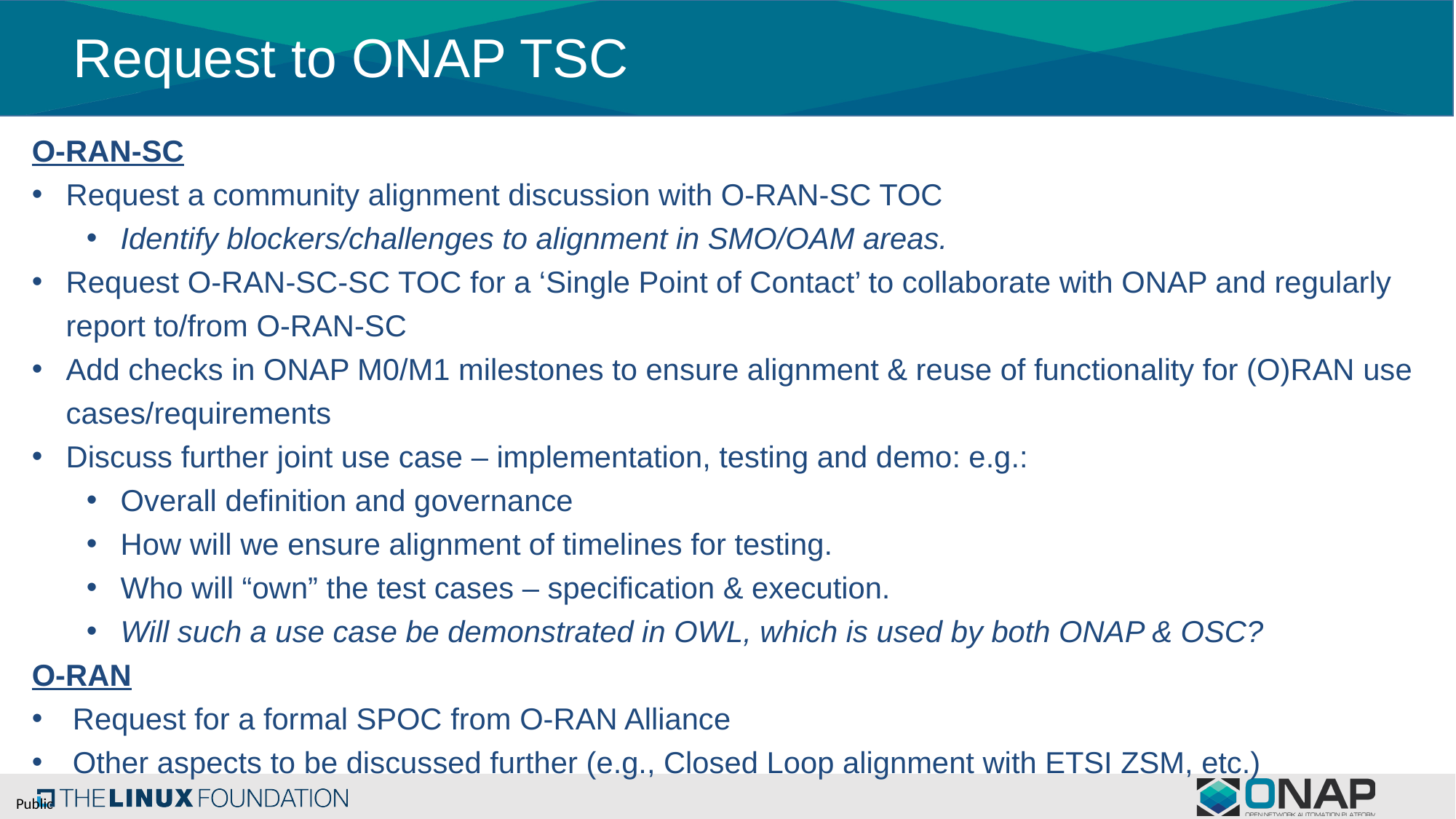

Request to ONAP TSC
O-RAN-SC
Request a community alignment discussion with O-RAN-SC TOC
Identify blockers/challenges to alignment in SMO/OAM areas.
Request O-RAN-SC-SC TOC for a ‘Single Point of Contact’ to collaborate with ONAP and regularly report to/from O-RAN-SC
Add checks in ONAP M0/M1 milestones to ensure alignment & reuse of functionality for (O)RAN use cases/requirements
Discuss further joint use case – implementation, testing and demo: e.g.:
Overall definition and governance
How will we ensure alignment of timelines for testing.
Who will “own” the test cases – specification & execution.
Will such a use case be demonstrated in OWL, which is used by both ONAP & OSC?
O-RAN
Request for a formal SPOC from O-RAN Alliance
Other aspects to be discussed further (e.g., Closed Loop alignment with ETSI ZSM, etc.)